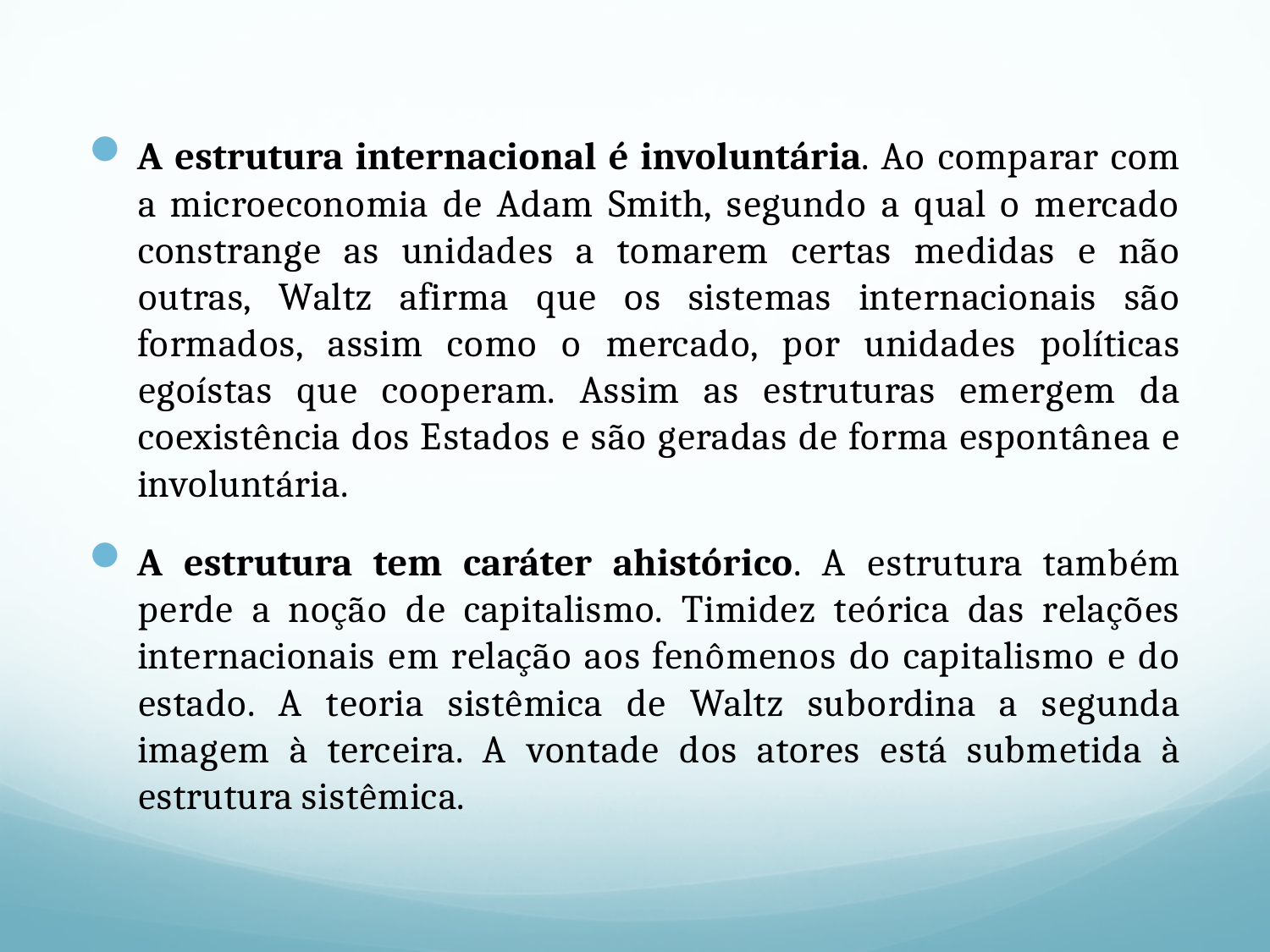

A estrutura internacional é involuntária. Ao comparar com a microeconomia de Adam Smith, segundo a qual o mercado constrange as unidades a tomarem certas medidas e não outras, Waltz afirma que os sistemas internacionais são formados, assim como o mercado, por unidades políticas egoístas que cooperam. Assim as estruturas emergem da coexistência dos Estados e são geradas de forma espontânea e involuntária.
A estrutura tem caráter ahistórico. A estrutura também perde a noção de capitalismo. Timidez teórica das relações internacionais em relação aos fenômenos do capitalismo e do estado. A teoria sistêmica de Waltz subordina a segunda imagem à terceira. A vontade dos atores está submetida à estrutura sistêmica.